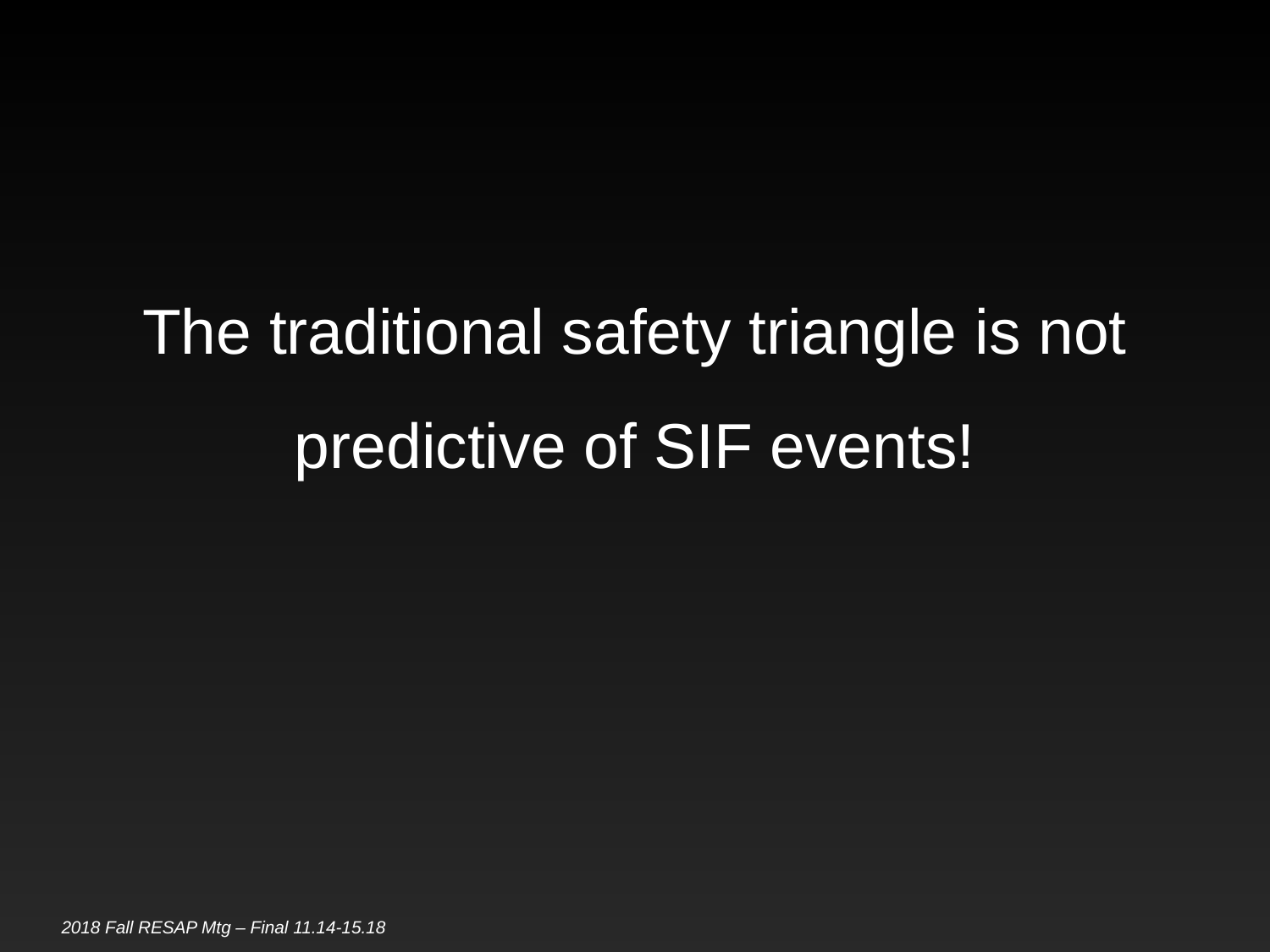

#
The traditional safety triangle is not predictive of SIF events!